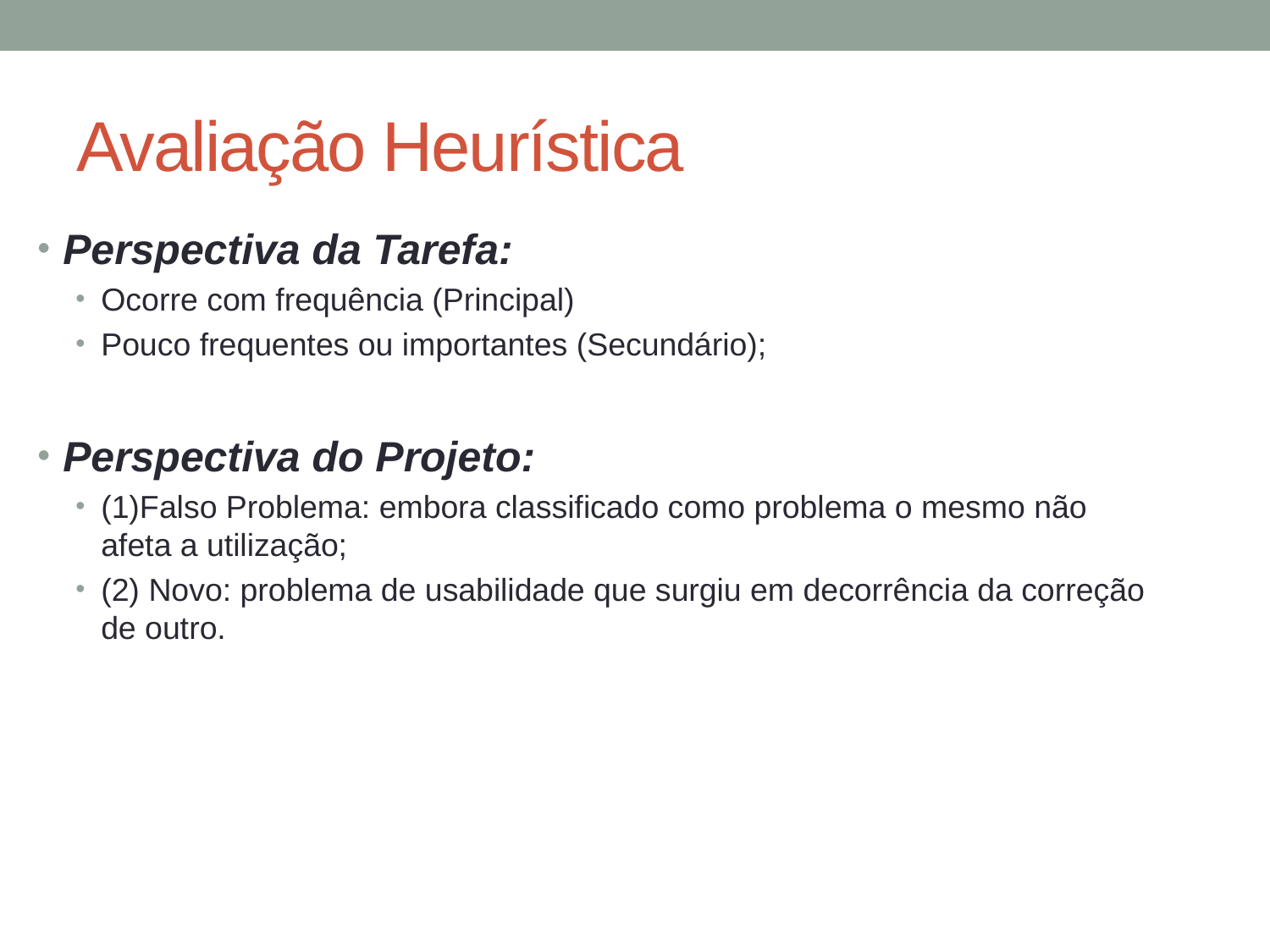

# Avaliação Heurística
Perspectiva da Tarefa:
Ocorre com frequência (Principal)
Pouco frequentes ou importantes (Secundário);

Perspectiva do Projeto:
(1)Falso Problema: embora classificado como problema o mesmo não afeta a utilização;
(2) Novo: problema de usabilidade que surgiu em decorrência da correção de outro.